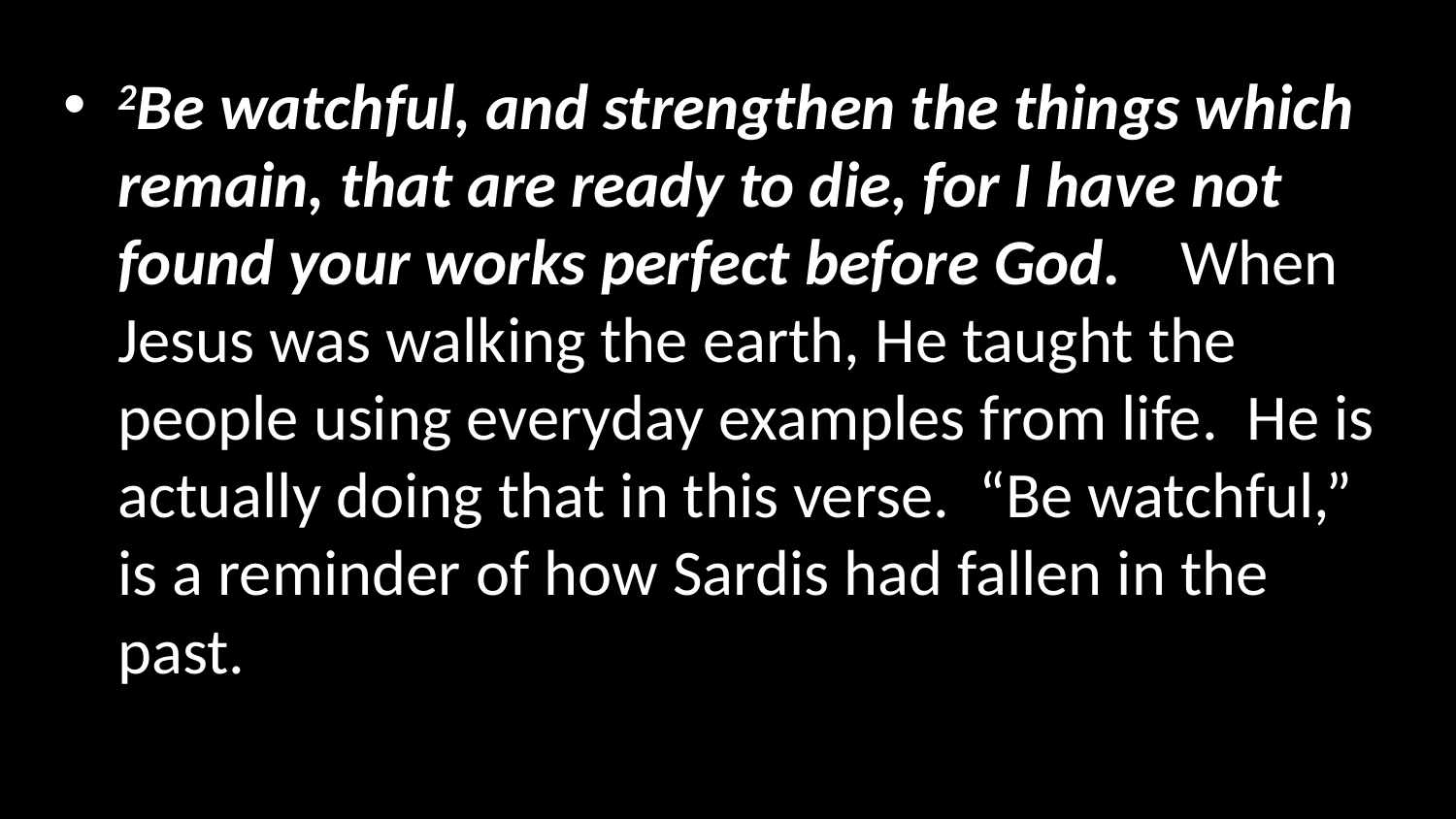

2Be watchful, and strengthen the things which remain, that are ready to die, for I have not found your works perfect before God.    When Jesus was walking the earth, He taught the people using everyday examples from life.  He is actually doing that in this verse.  “Be watchful,” is a reminder of how Sardis had fallen in the past.